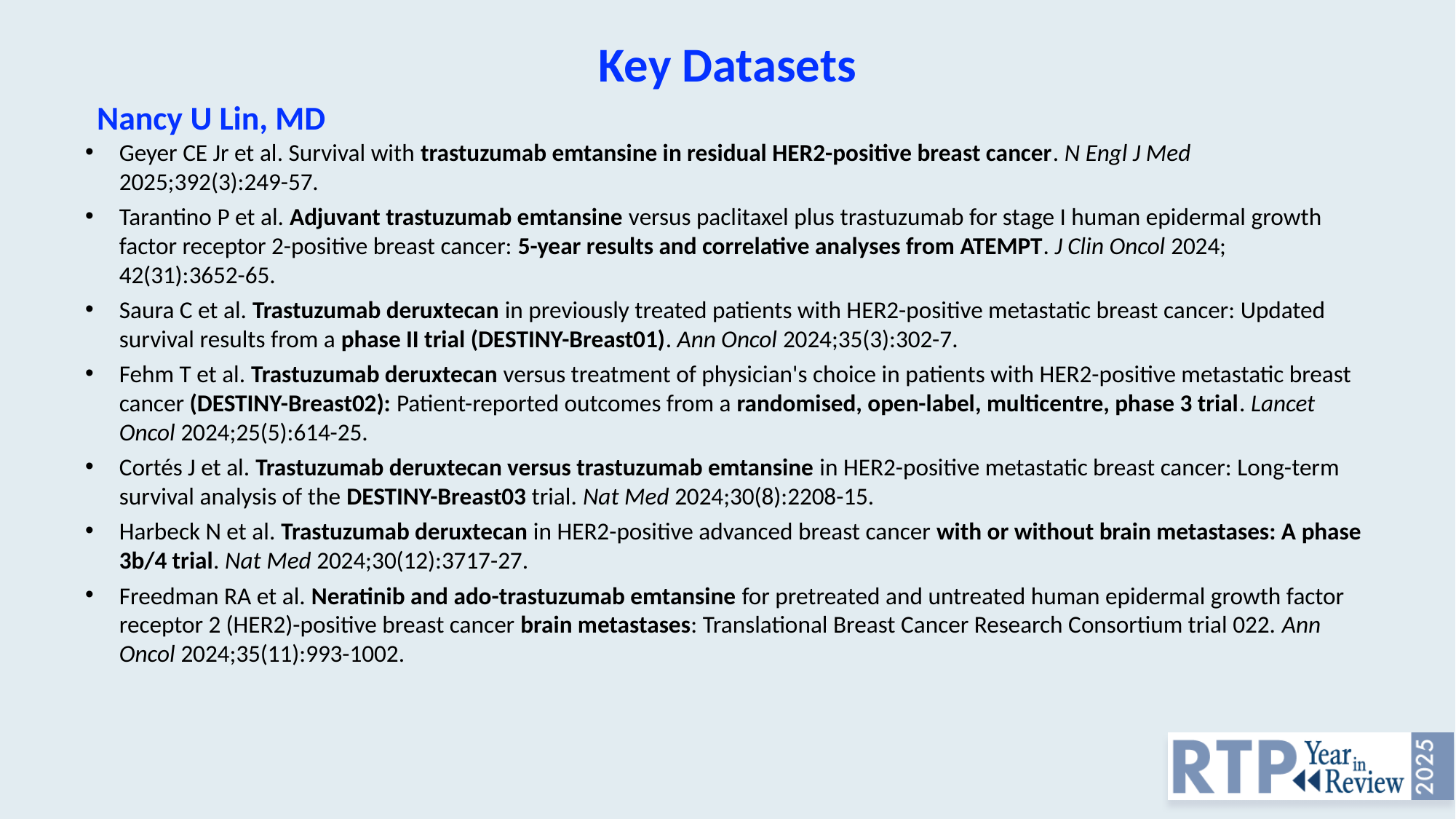

Key Datasets
Nancy U Lin, MD
Geyer CE Jr et al. Survival with trastuzumab emtansine in residual HER2-positive breast cancer. N Engl J Med 2025;392(3):249-57.
Tarantino P et al. Adjuvant trastuzumab emtansine versus paclitaxel plus trastuzumab for stage I human epidermal growth factor receptor 2-positive breast cancer: 5-year results and correlative analyses from ATEMPT. J Clin Oncol 2024;
42(31):3652-65.
Saura C et al. Trastuzumab deruxtecan in previously treated patients with HER2-positive metastatic breast cancer: Updated survival results from a phase II trial (DESTINY-Breast01). Ann Oncol 2024;35(3):302-7.
Fehm T et al. Trastuzumab deruxtecan versus treatment of physician's choice in patients with HER2-positive metastatic breast cancer (DESTINY-Breast02): Patient-reported outcomes from a randomised, open-label, multicentre, phase 3 trial. Lancet Oncol 2024;25(5):614-25.
Cortés J et al. Trastuzumab deruxtecan versus trastuzumab emtansine in HER2-positive metastatic breast cancer: Long-term survival analysis of the DESTINY-Breast03 trial. Nat Med 2024;30(8):2208-15.
Harbeck N et al. Trastuzumab deruxtecan in HER2-positive advanced breast cancer with or without brain metastases: A phase 3b/4 trial. Nat Med 2024;30(12):3717-27.
Freedman RA et al. Neratinib and ado-trastuzumab emtansine for pretreated and untreated human epidermal growth factor receptor 2 (HER2)-positive breast cancer brain metastases: Translational Breast Cancer Research Consortium trial 022. Ann Oncol 2024;35(11):993-1002.